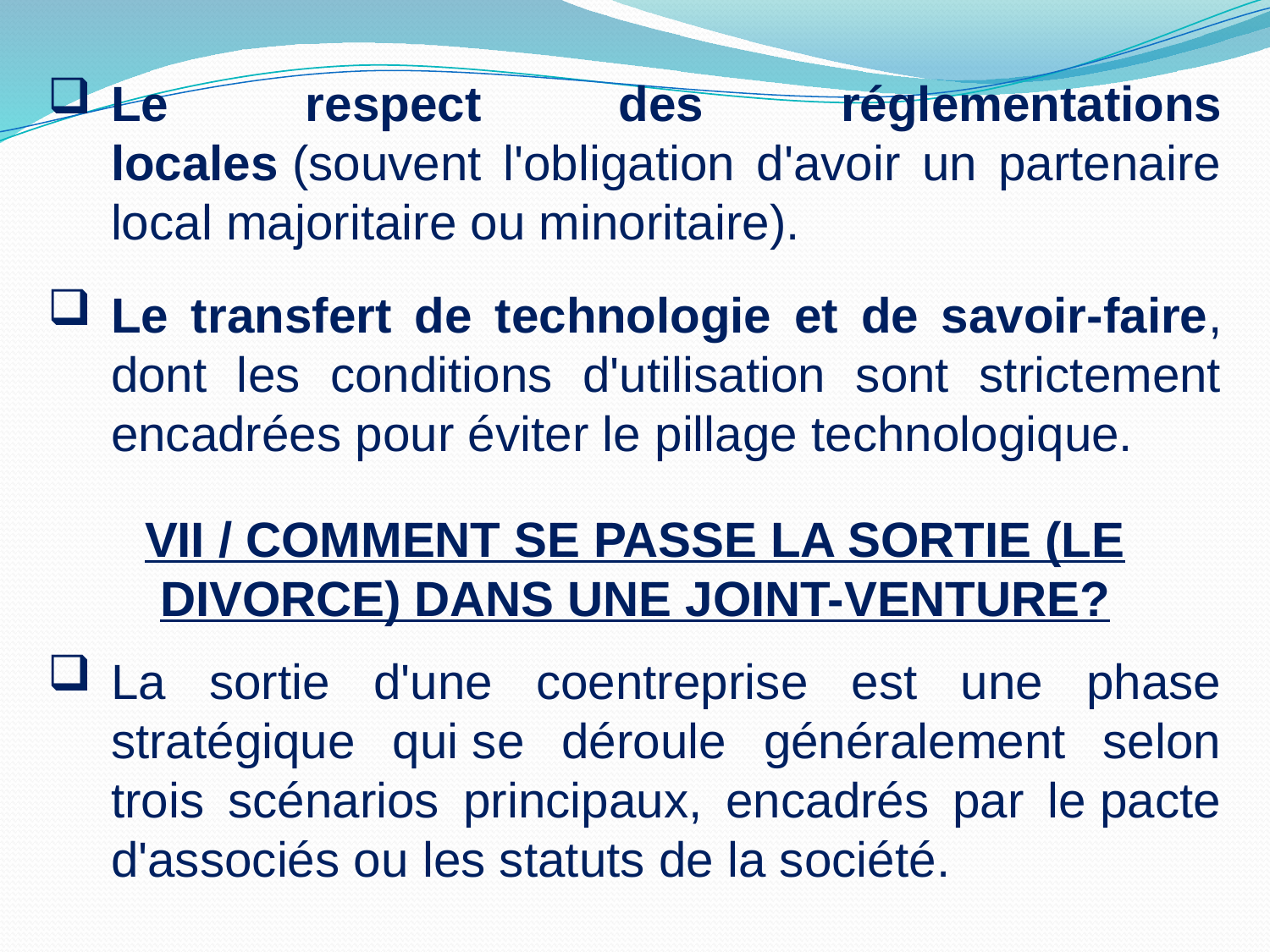

Le respect des réglementations locales (souvent l'obligation d'avoir un partenaire local majoritaire ou minoritaire).

Le transfert de technologie et de savoir-faire, dont les conditions d'utilisation sont strictement encadrées pour éviter le pillage technologique.

VII / COMMENT SE PASSE LA SORTIE (LE DIVORCE) DANS UNE JOINT-VENTURE?

La sortie d'une coentreprise est une phase stratégique qui se déroule généralement selon trois scénarios principaux, encadrés par le pacte d'associés ou les statuts de la société.